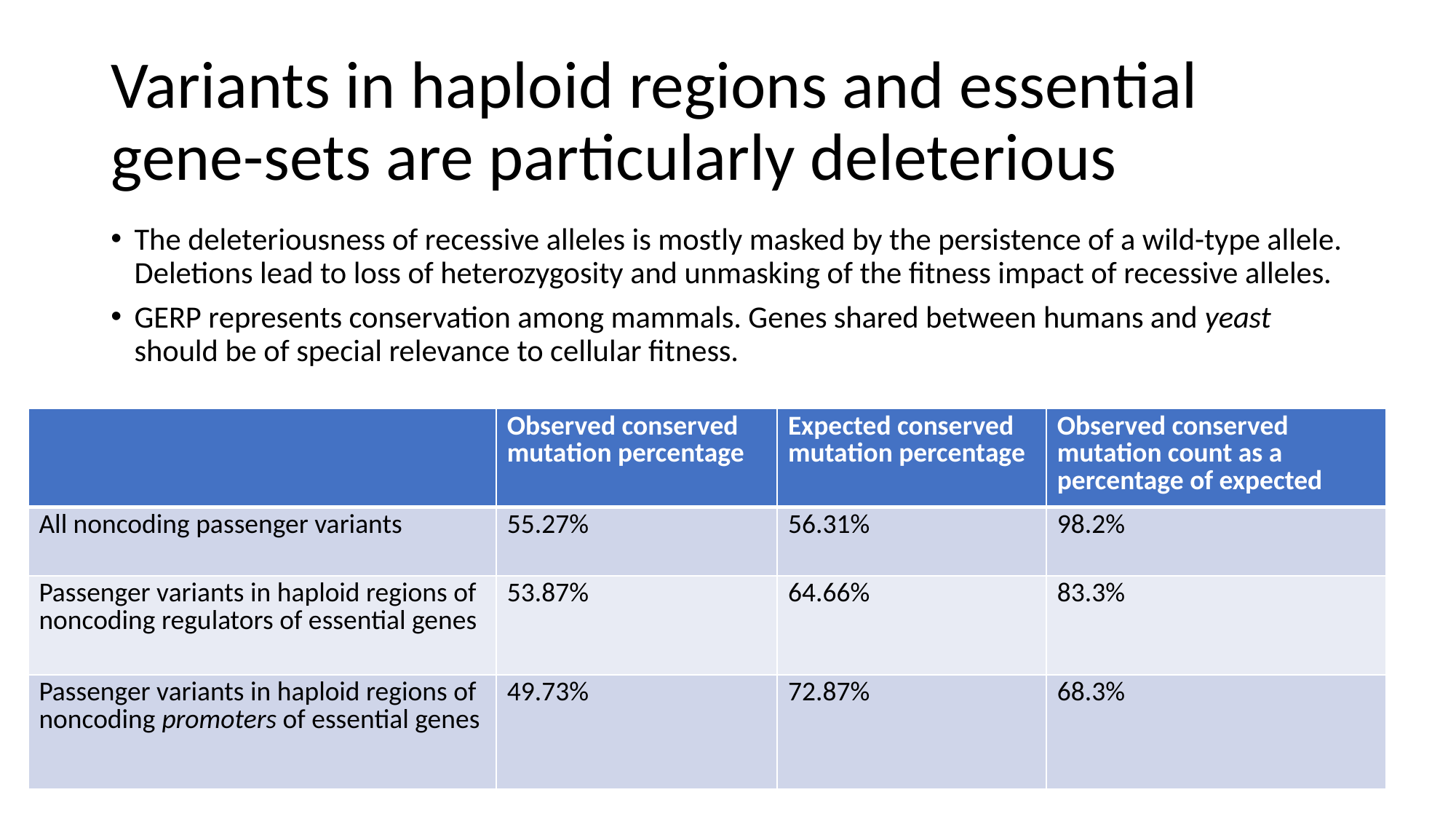

# Variants in haploid regions and essential gene-sets are particularly deleterious
The deleteriousness of recessive alleles is mostly masked by the persistence of a wild-type allele. Deletions lead to loss of heterozygosity and unmasking of the fitness impact of recessive alleles.
GERP represents conservation among mammals. Genes shared between humans and yeast should be of special relevance to cellular fitness.

|  | Observed conserved mutation percentage | Expected conserved mutation percentage | Observed conserved mutation count as a percentage of expected |
| --- | --- | --- | --- |
| All noncoding passenger variants | 55.27% | 56.31% | 98.2% |
| Passenger variants in haploid regions of noncoding regulators of essential genes | 53.87% | 64.66% | 83.3% |
| Passenger variants in haploid regions of noncoding promoters of essential genes | 49.73% | 72.87% | 68.3% |
16